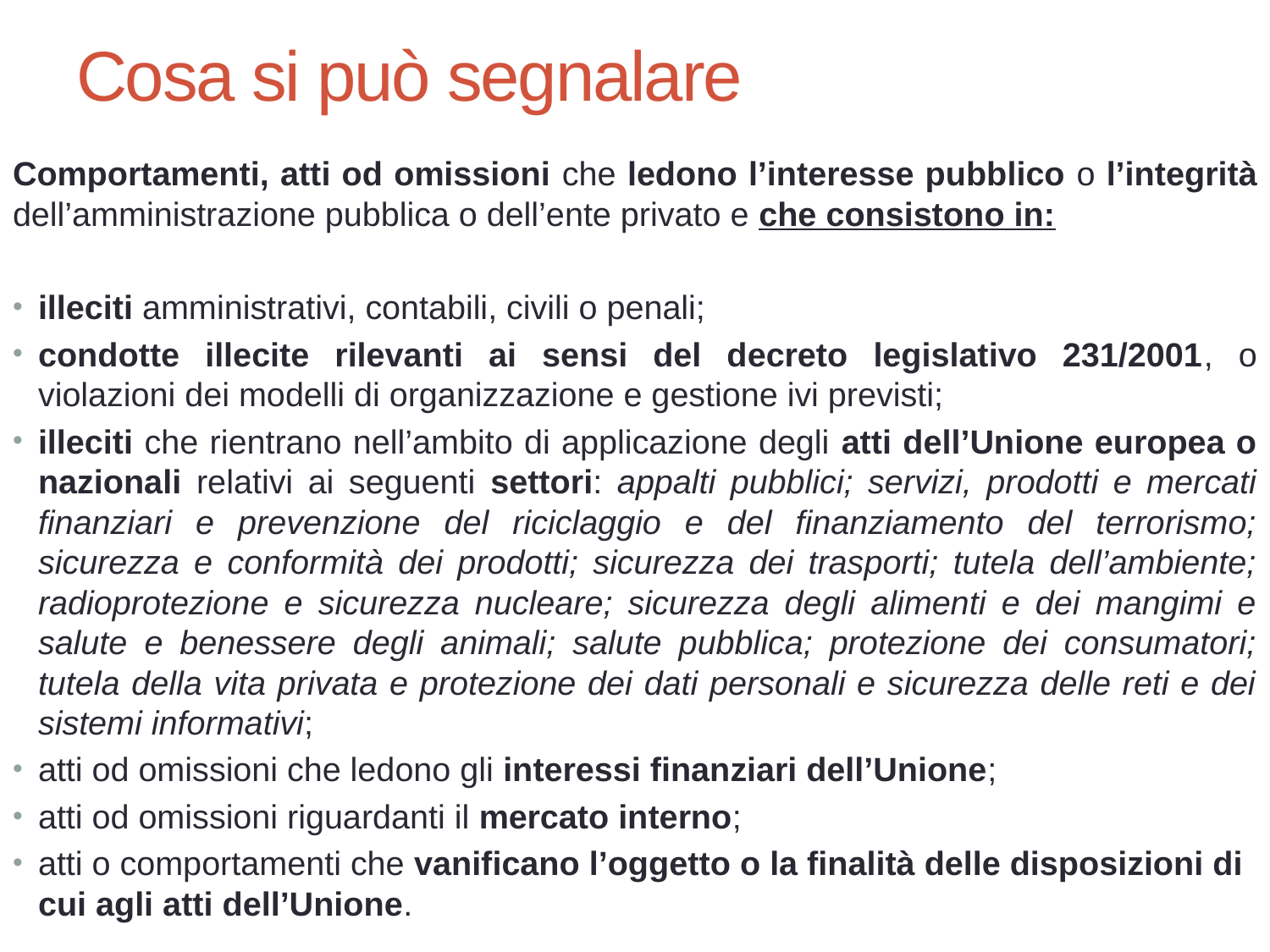

# Cosa si può segnalare
Comportamenti, atti od omissioni che ledono l’interesse pubblico o l’integrità dell’amministrazione pubblica o dell’ente privato e che consistono in:

illeciti amministrativi, contabili, civili o penali;
condotte illecite rilevanti ai sensi del decreto legislativo 231/2001, o violazioni dei modelli di organizzazione e gestione ivi previsti;
illeciti che rientrano nell’ambito di applicazione degli atti dell’Unione europea o nazionali relativi ai seguenti settori: appalti pubblici; servizi, prodotti e mercati finanziari e prevenzione del riciclaggio e del finanziamento del terrorismo; sicurezza e conformità dei prodotti; sicurezza dei trasporti; tutela dell’ambiente; radioprotezione e sicurezza nucleare; sicurezza degli alimenti e dei mangimi e salute e benessere degli animali; salute pubblica; protezione dei consumatori; tutela della vita privata e protezione dei dati personali e sicurezza delle reti e dei sistemi informativi;
atti od omissioni che ledono gli interessi finanziari dell’Unione;
atti od omissioni riguardanti il mercato interno;
atti o comportamenti che vanificano l’oggetto o la finalità delle disposizioni di cui agli atti dell’Unione.